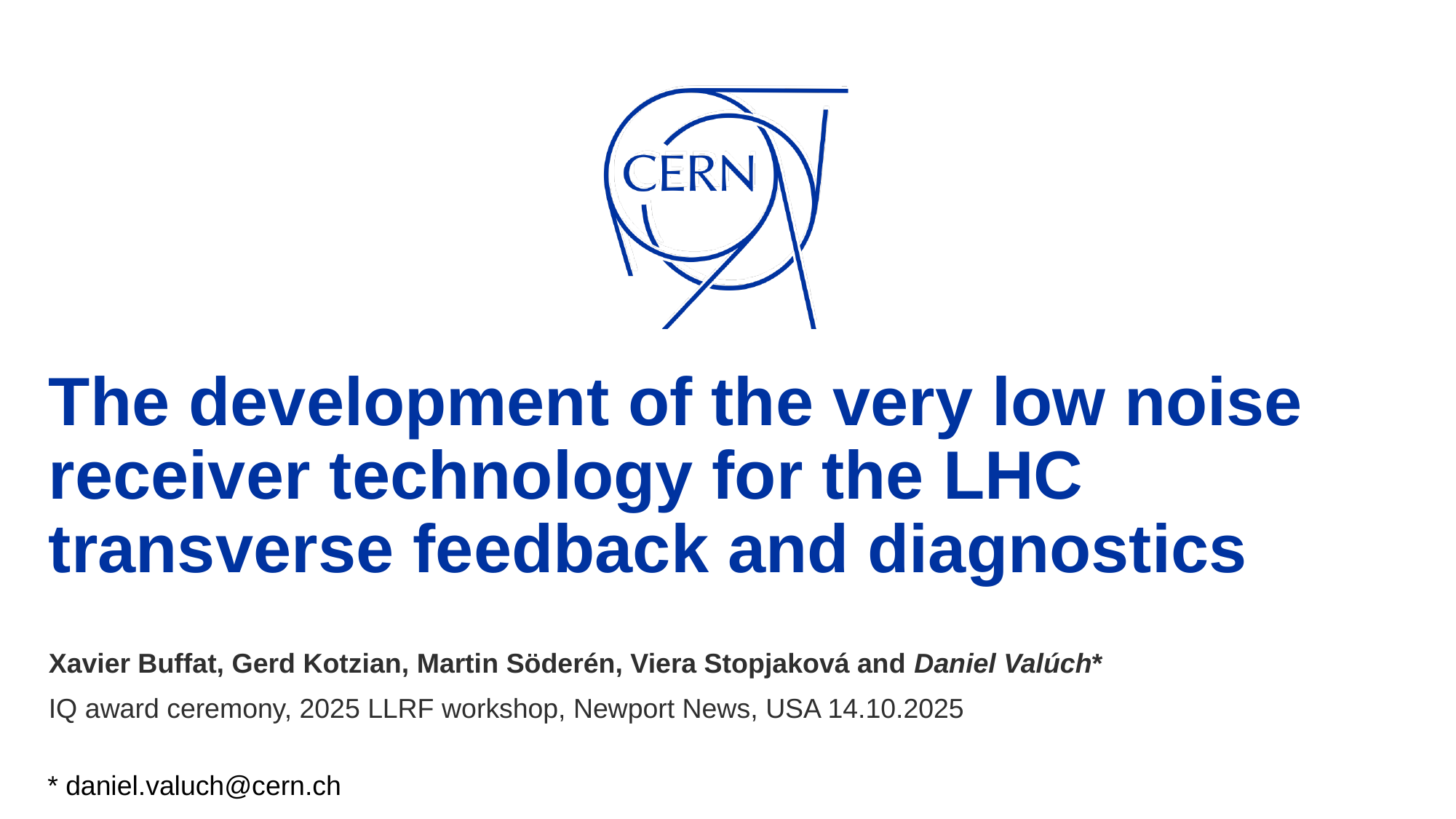

# The development of the very low noise receiver technology for the LHC transverse feedback and diagnostics
Xavier Buffat, Gerd Kotzian, Martin Söderén, Viera Stopjaková and Daniel Valúch*
IQ award ceremony, 2025 LLRF workshop, Newport News, USA 14.10.2025
* daniel.valuch@cern.ch